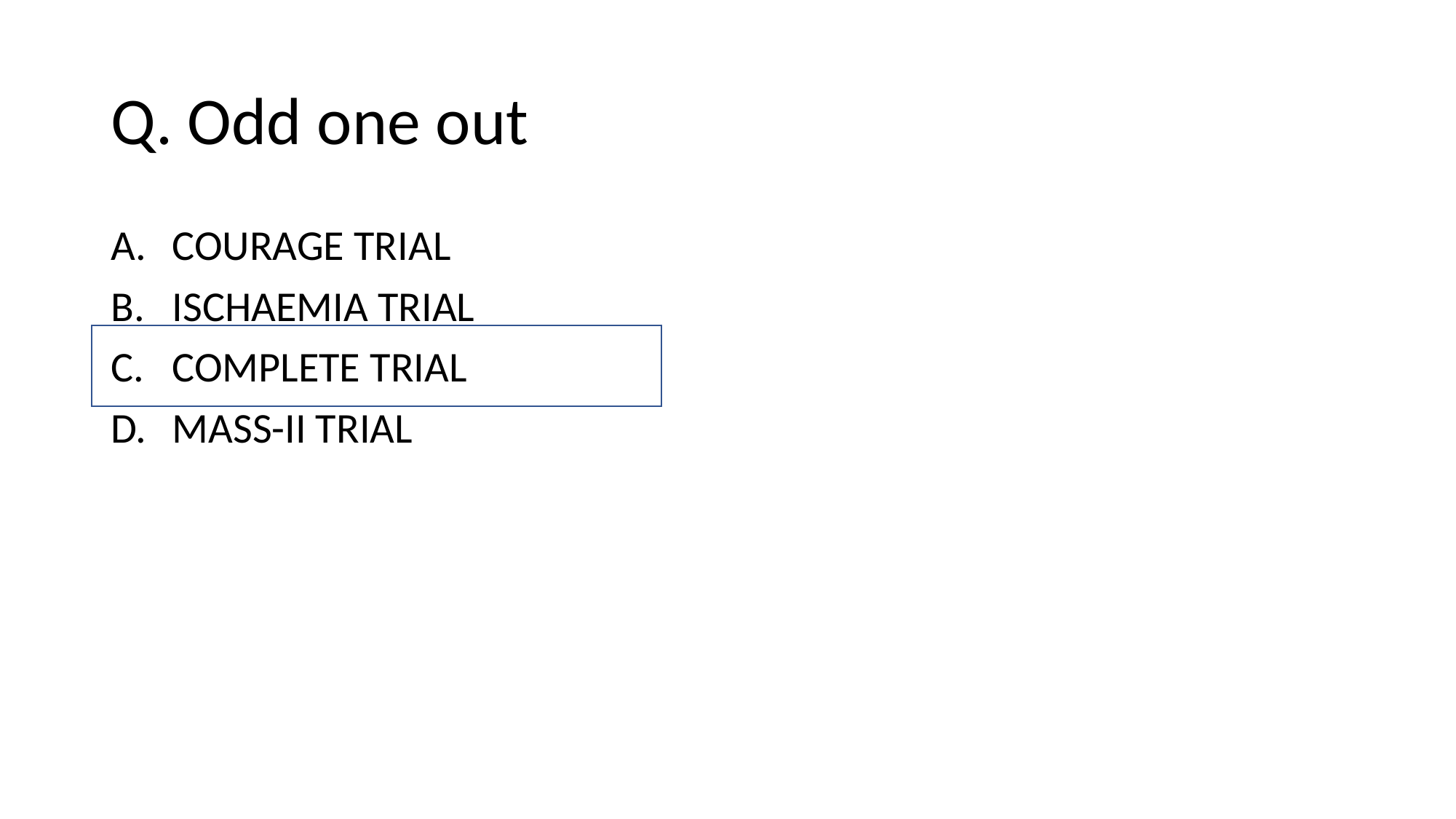

# Q. Odd one out
COURAGE TRIAL
ISCHAEMIA TRIAL
COMPLETE TRIAL
MASS-II TRIAL